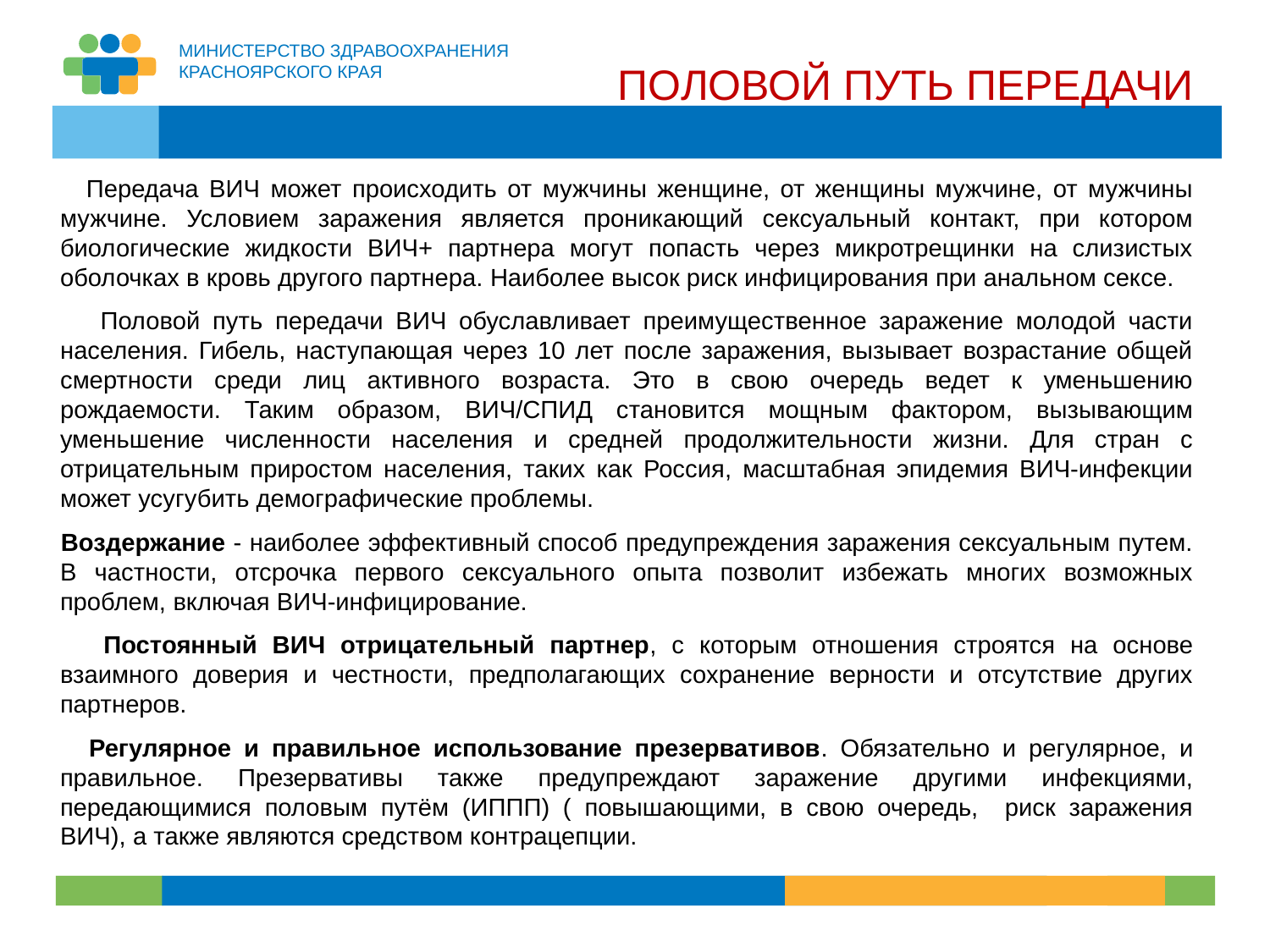

# ПОЛОВОЙ ПУТЬ ПЕРЕДАЧИ
       Передача ВИЧ может происходить от мужчины женщине, от женщины мужчине, от мужчины мужчине. Условием заражения является проникающий сексуальный контакт, при котором биологические жидкости ВИЧ+ партнера могут попасть через микротрещинки на слизистых оболочках в кровь другого партнера. Наиболее высок риск инфицирования при анальном сексе.
       Половой путь передачи ВИЧ обуславливает преимущественное заражение молодой части населения. Гибель, наступающая через 10 лет после заражения, вызывает возрастание общей смертности среди лиц активного возраста. Это в свою очередь ведет к уменьшению рождаемости. Таким образом, ВИЧ/СПИД становится мощным фактором, вызывающим уменьшение численности населения и средней продолжительности жизни. Для стран с отрицательным приростом населения, таких как Россия, масштабная эпидемия ВИЧ-инфекции может усугубить демографические проблемы.
      Воздержание - наиболее эффективный способ предупреждения заражения сексуальным путем. В частности, отсрочка первого сексуального опыта позволит избежать многих возможных проблем, включая ВИЧ-инфицирование.
      Постоянный ВИЧ отрицательный партнер, с которым отношения строятся на основе взаимного доверия и честности, предполагающих сохранение верности и отсутствие других партнеров.
      Регулярное и правильное использование презервативов. Обязательно и регулярное, и правильное. Презервативы также предупреждают заражение другими инфекциями, передающимися половым путём (ИППП) ( повышающими, в свою очередь,  риск заражения ВИЧ), а также являются средством контрацепции.